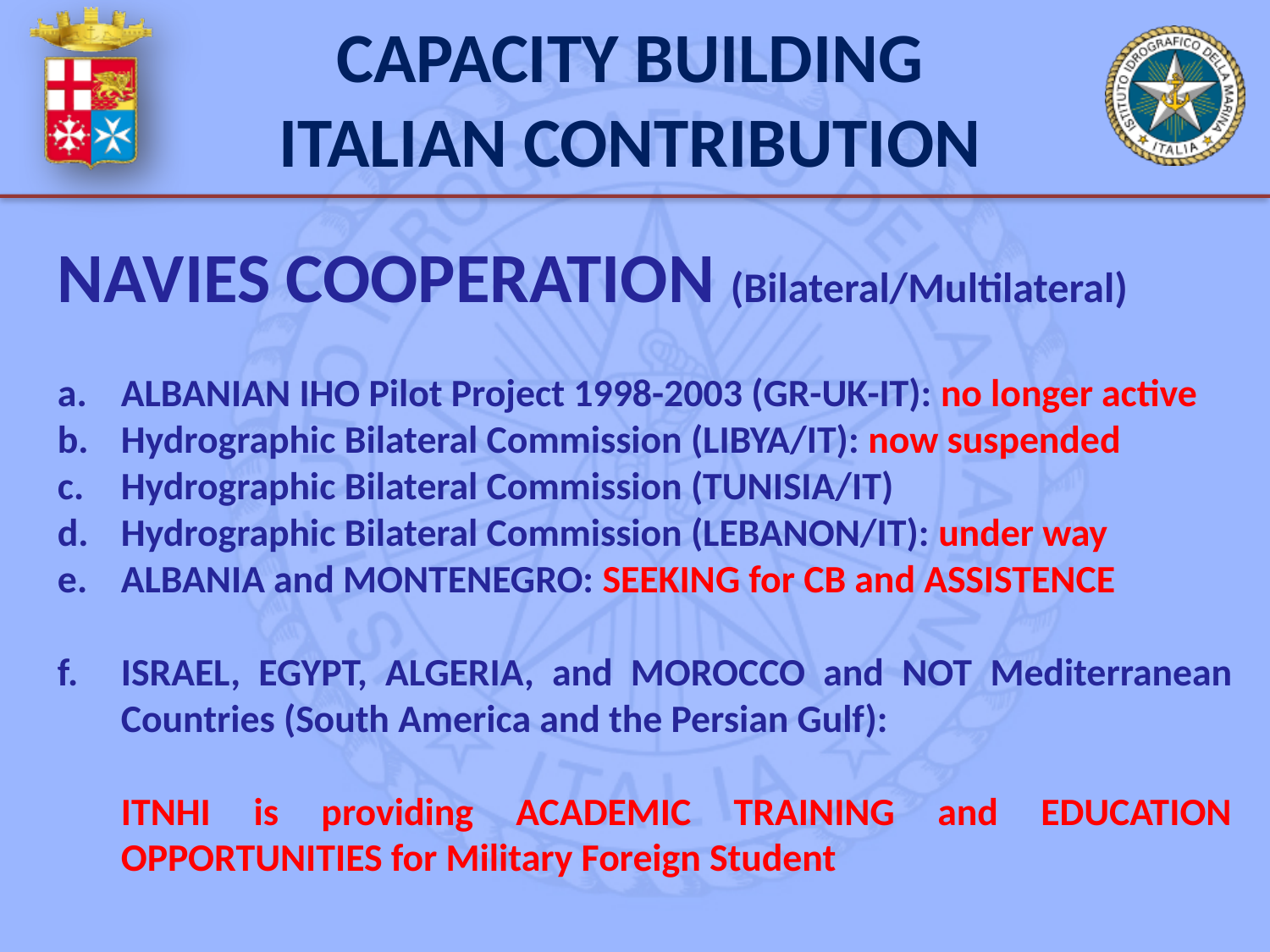

CAPACITY BUILDING
ITALIAN CONTRIBUTION
NAVIES COOPERATION (Bilateral/Multilateral)

ALBANIAN IHO Pilot Project 1998-2003 (GR-UK-IT): no longer active
Hydrographic Bilateral Commission (LIBYA/IT): now suspended
Hydrographic Bilateral Commission (TUNISIA/IT)
Hydrographic Bilateral Commission (LEBANON/IT): under way
ALBANIA and MONTENEGRO: SEEKING for CB and ASSISTENCE

ISRAEL, EGYPT, ALGERIA, and MOROCCO and NOT Mediterranean Countries (South America and the Persian Gulf):

ITNHI is providing ACADEMIC TRAINING and EDUCATION OPPORTUNITIES for Military Foreign Student